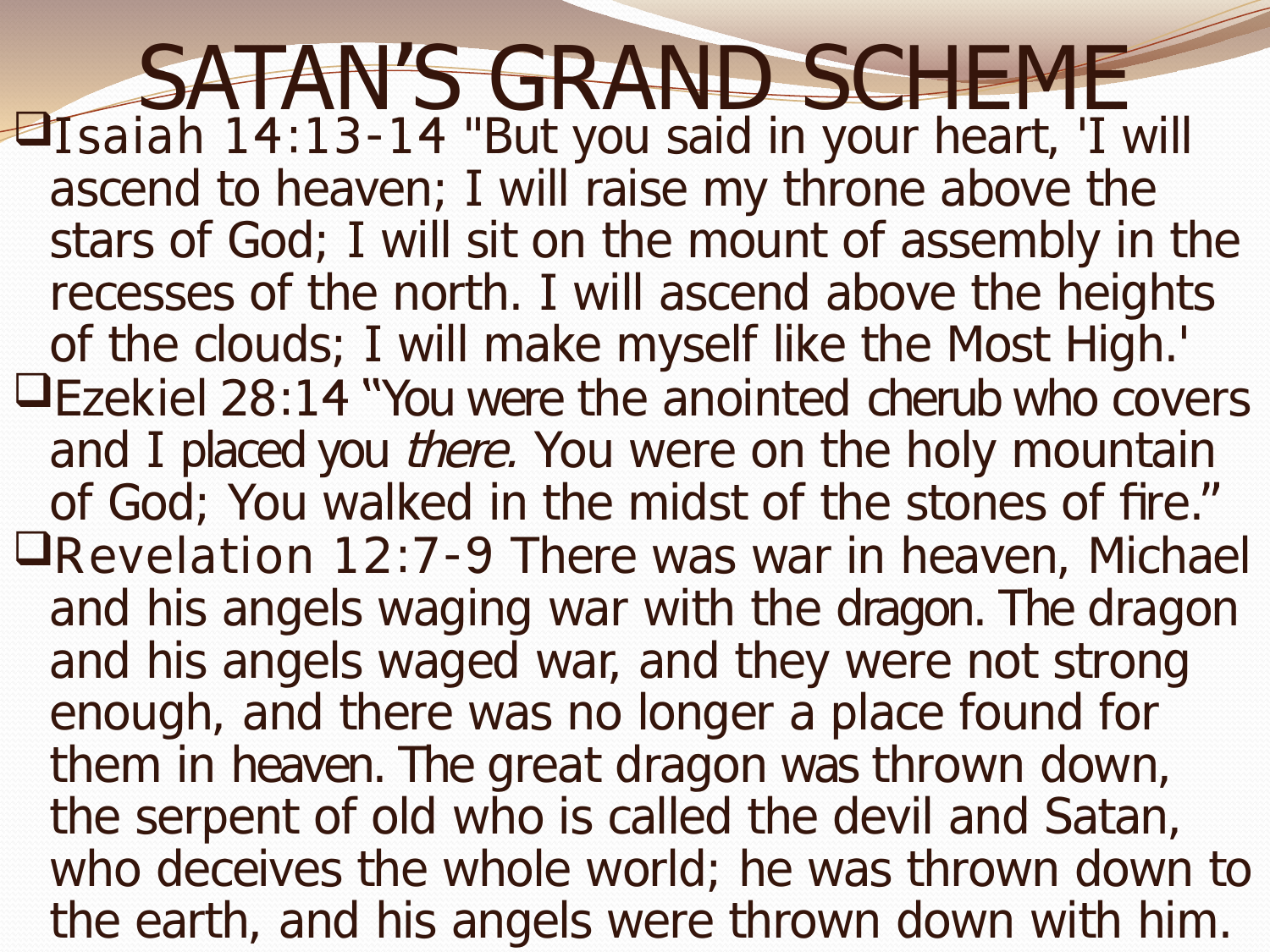

# SATAN’S GRAND SCHEME
Isaiah 14:13-14 "But you said in your heart, 'I will ascend to heaven; I will raise my throne above the stars of God; I will sit on the mount of assembly in the recesses of the north. I will ascend above the heights of the clouds; I will make myself like the Most High.'
Ezekiel 28:14 “You were the anointed cherub who covers and I placed you there. You were on the holy mountain of God; You walked in the midst of the stones of fire.”
Revelation 12:7-9 There was war in heaven, Michael and his angels waging war with the dragon. The dragon and his angels waged war, and they were not strong enough, and there was no longer a place found for them in heaven. The great dragon was thrown down, the serpent of old who is called the devil and Satan, who deceives the whole world; he was thrown down to the earth, and his angels were thrown down with him.